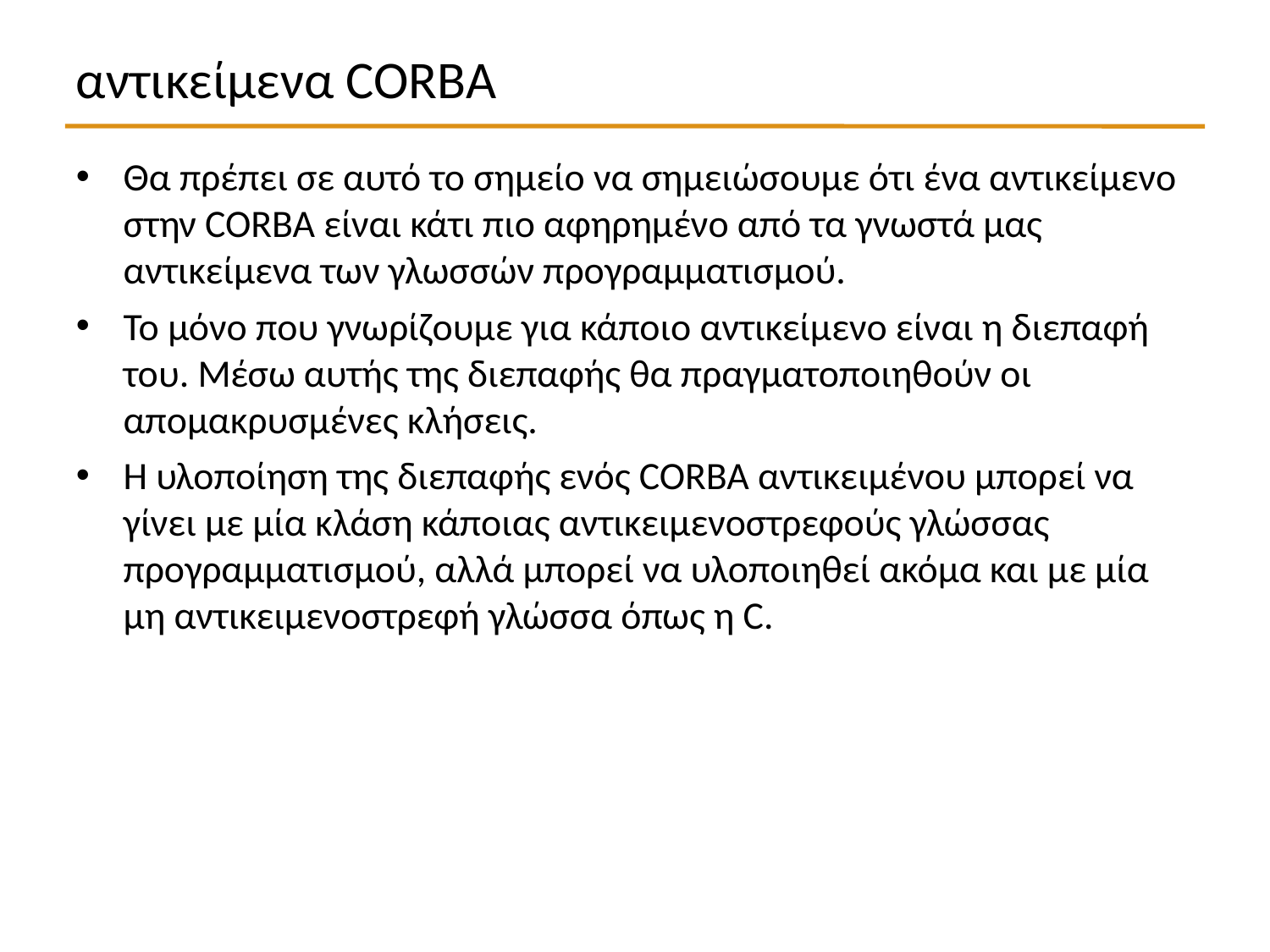

αντικείμενα CORBA
Θα πρέπει σε αυτό το σημείο να σημειώσουμε ότι ένα αντικείμενο στην CORBA είναι κάτι πιο αφηρημένο από τα γνωστά μας αντικείμενα των γλωσσών προγραμματισμού.
Το μόνο που γνωρίζουμε για κάποιο αντικείμενο είναι η διεπαφή του. Μέσω αυτής της διεπαφής θα πραγματοποιηθούν οι απομακρυσμένες κλήσεις.
Η υλοποίηση της διεπαφής ενός CORBA αντικειμένου μπορεί να γίνει με μία κλάση κάποιας αντικειμενοστρεφούς γλώσσας προγραμματισμού, αλλά μπορεί να υλοποιηθεί ακόμα και με μία μη αντικειμενοστρεφή γλώσσα όπως η C.